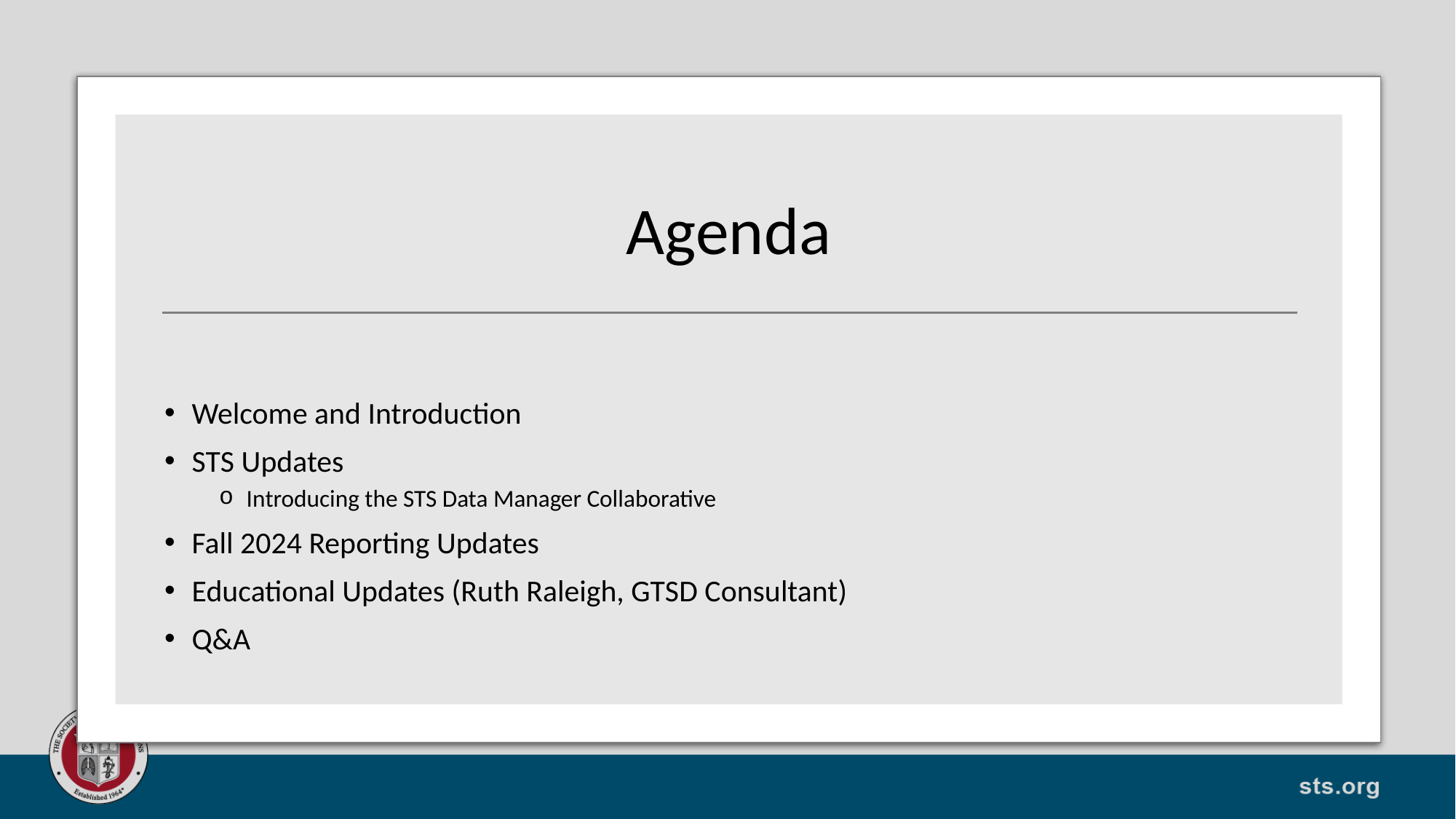

# Agenda

Welcome and Introduction
STS Updates
Introducing the STS Data Manager Collaborative
Fall 2024 Reporting Updates
Educational Updates (Ruth Raleigh, GTSD Consultant)
Q&A